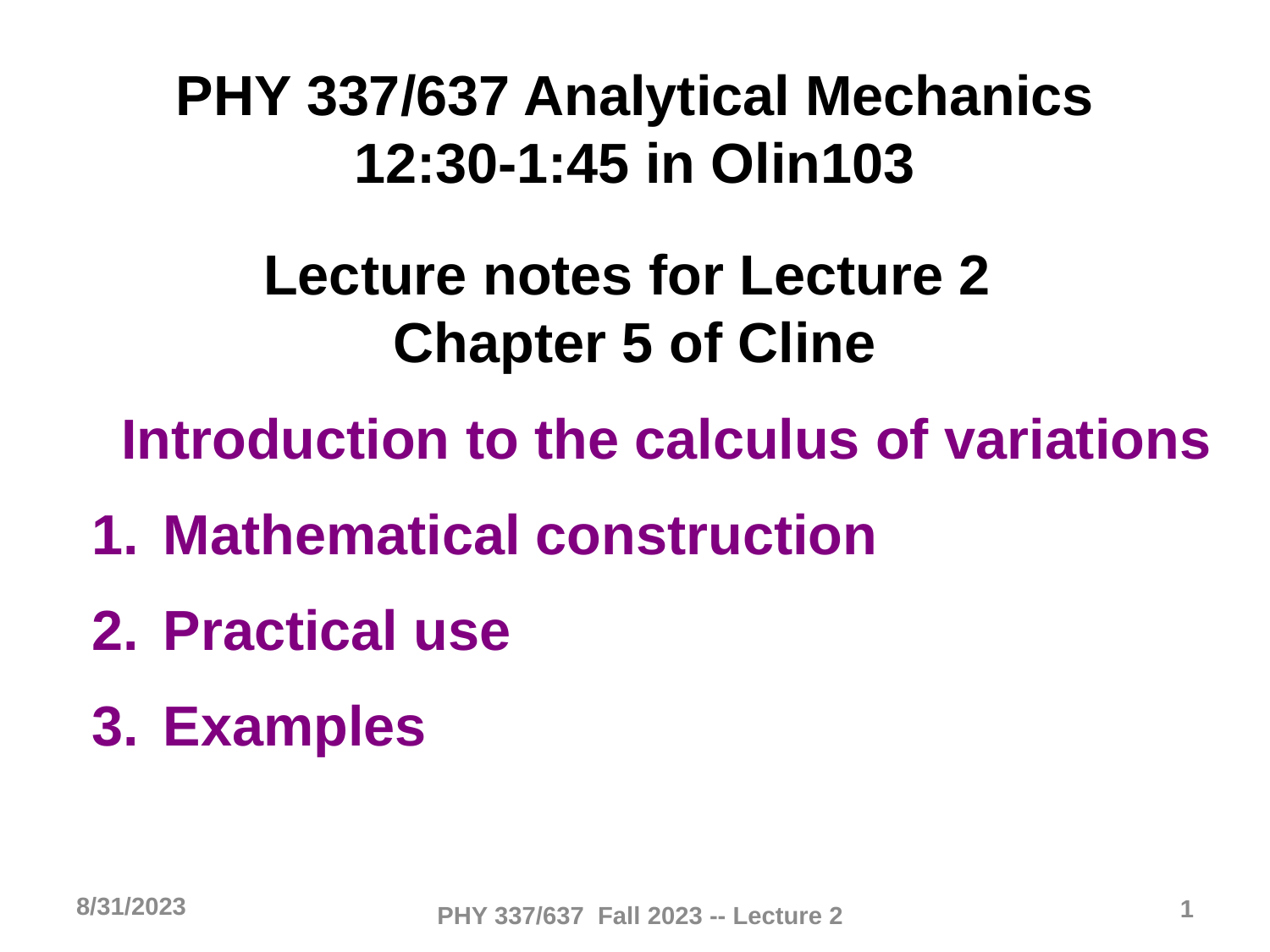

PHY 337/637 Analytical Mechanics
12:30-1:45 in Olin103

Lecture notes for Lecture 2
Chapter 5 of Cline
Introduction to the calculus of variations
Mathematical construction
Practical use
Examples
8/31/2023
1
PHY 337/637  Fall 2023 -- Lecture 2